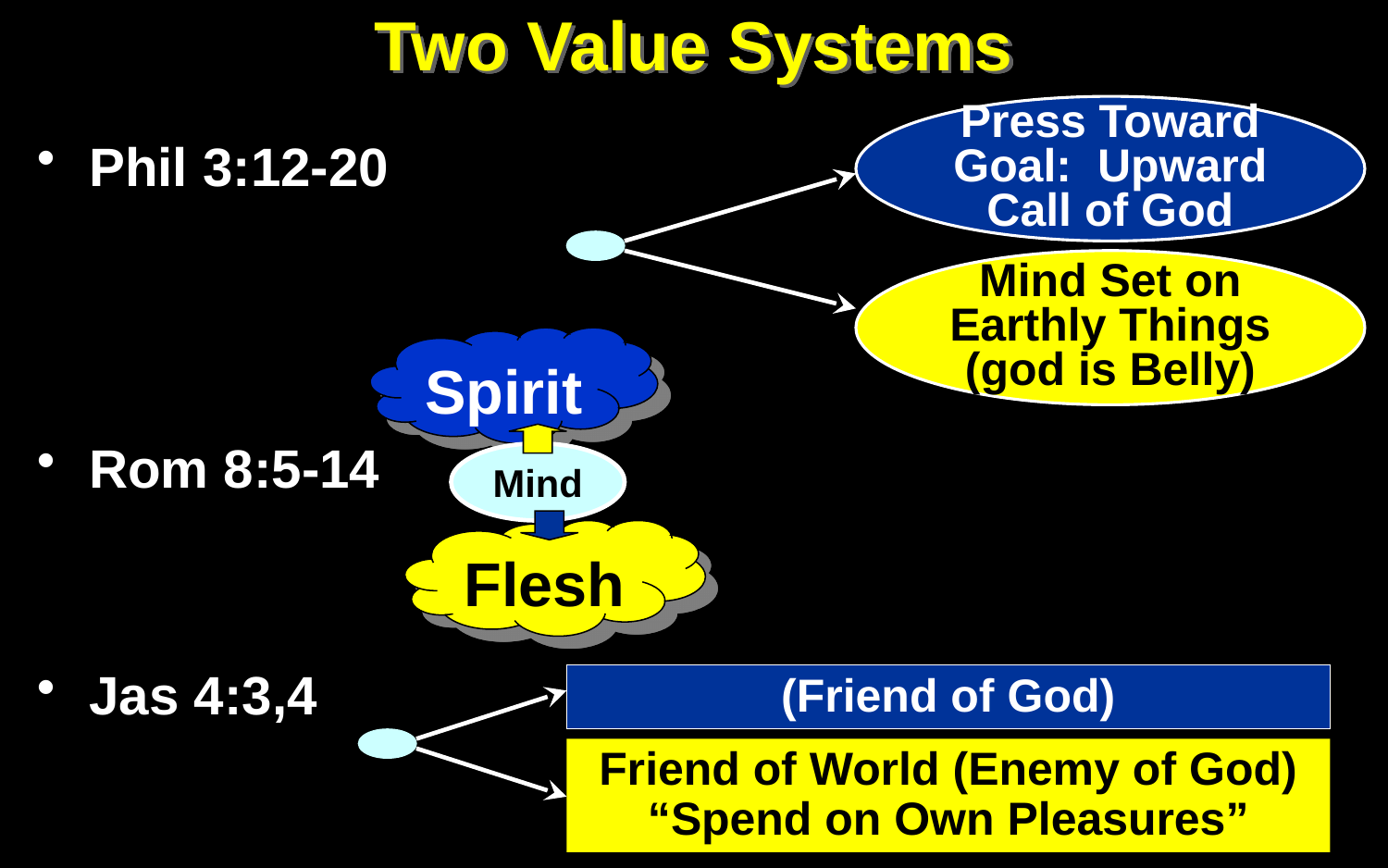

# Two Value Systems
Press Toward Goal:  Upward Call of God

Mind Set on Earthly Things (god is Belly)
Phil 3:12-20

Rom 8:5-14

Jas 4:3,4
Spirit

Mind

Flesh
(Friend of God)

Friend of World (Enemy of God)
“Spend on Own Pleasures”